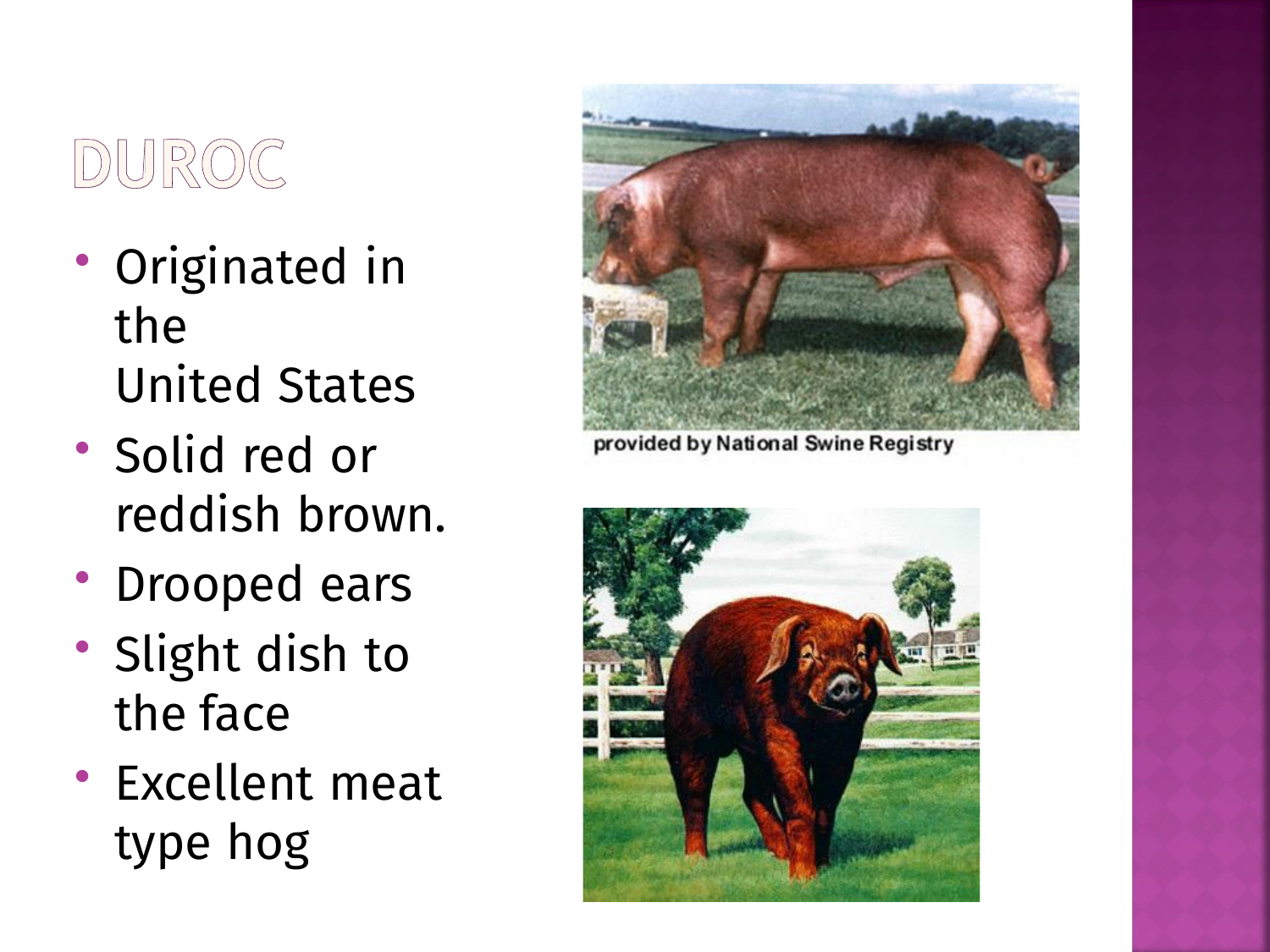

Originated in the
United States
Solid red or
reddish brown.
Drooped ears
Slight dish to the face
Excellent meat
type hog